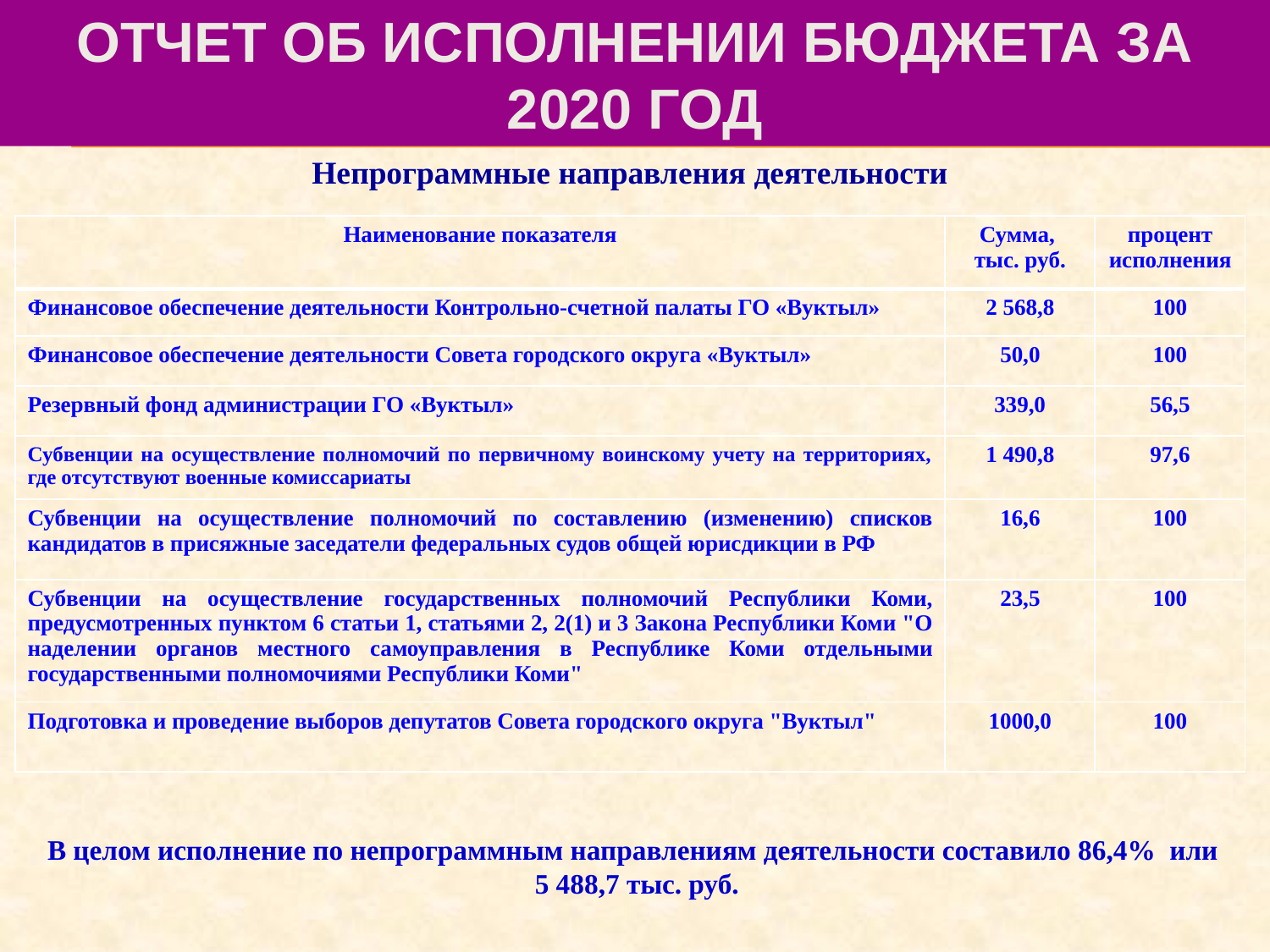

# отчет об исполнении бюджета за 2020 год
Непрограммные направления деятельности
| Наименование показателя | Сумма, тыс. руб. | процент исполнения |
| --- | --- | --- |
| Финансовое обеспечение деятельности Контрольно-счетной палаты ГО «Вуктыл» | 2 568,8 | 100 |
| Финансовое обеспечение деятельности Совета городского округа «Вуктыл» | 50,0 | 100 |
| Резервный фонд администрации ГО «Вуктыл» | 339,0 | 56,5 |
| Субвенции на осуществление полномочий по первичному воинскому учету на территориях, где отсутствуют военные комиссариаты | 1 490,8 | 97,6 |
| Субвенции на осуществление полномочий по составлению (изменению) списков кандидатов в присяжные заседатели федеральных судов общей юрисдикции в РФ | 16,6 | 100 |
| Субвенции на осуществление государственных полномочий Республики Коми, предусмотренных пунктом 6 статьи 1, статьями 2, 2(1) и 3 Закона Республики Коми "О наделении органов местного самоуправления в Республике Коми отдельными государственными полномочиями Республики Коми" | 23,5 | 100 |
| Подготовка и проведение выборов депутатов Совета городского округа "Вуктыл" | 1000,0 | 100 |
В целом исполнение по непрограммным направлениям деятельности составило 86,4%  или  5 488,7 тыс. руб.